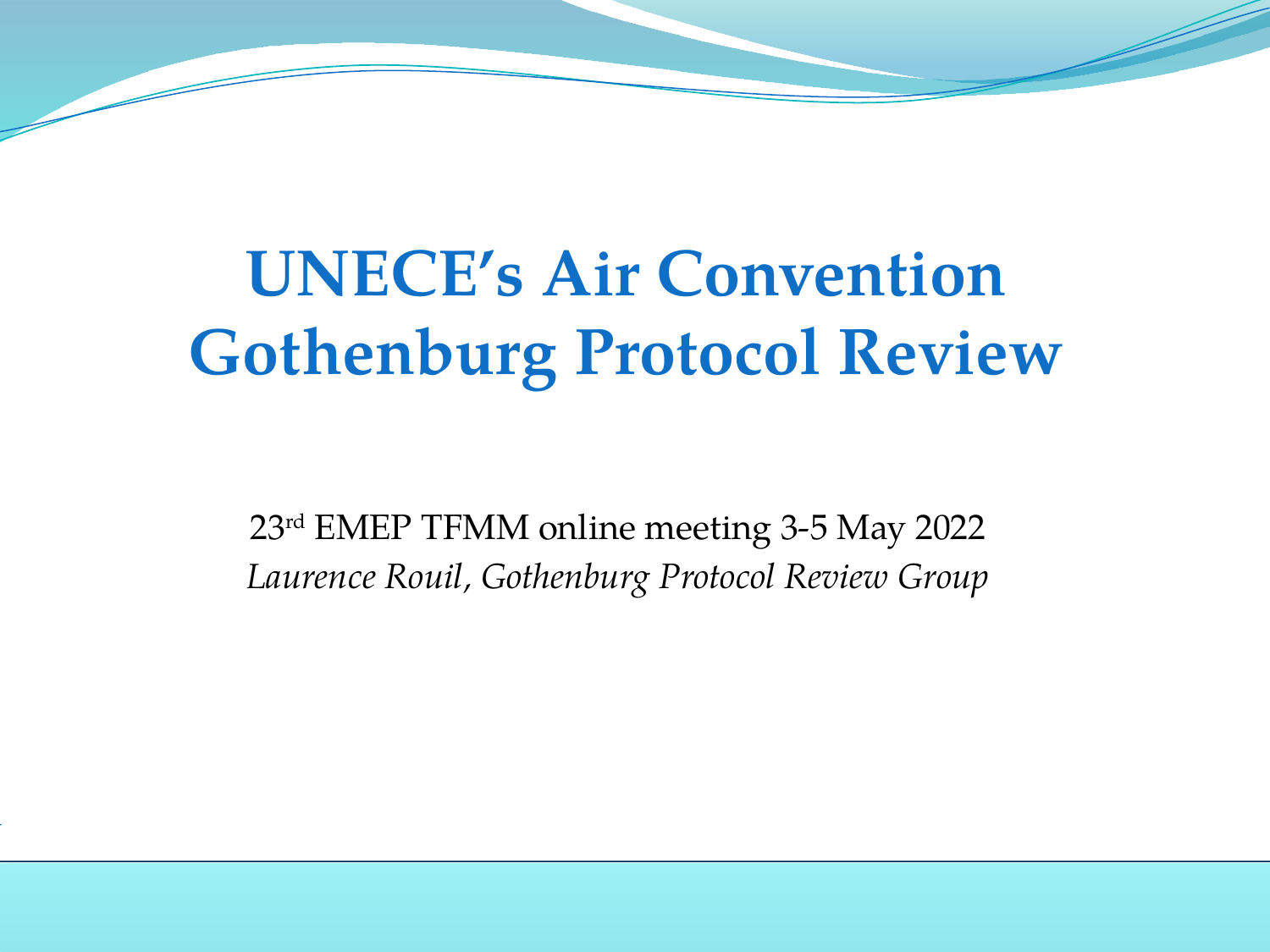

# UNECE’s Air Convention Gothenburg Protocol Review

23rd EMEP TFMM online meeting 3-5 May 2022
Laurence Rouil, Gothenburg Protocol Review Group